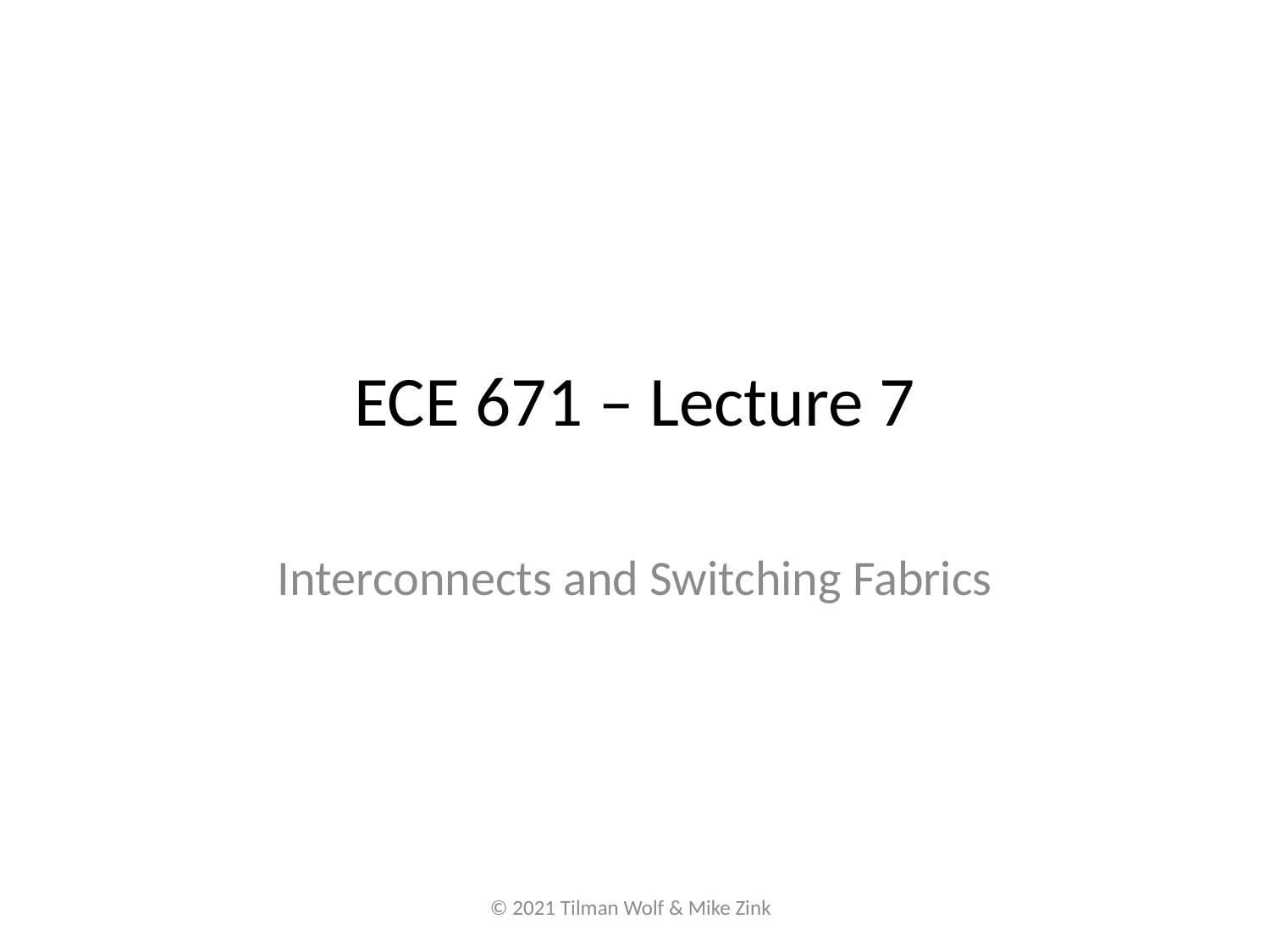

# ECE 671 – Lecture 7
Interconnects and Switching Fabrics